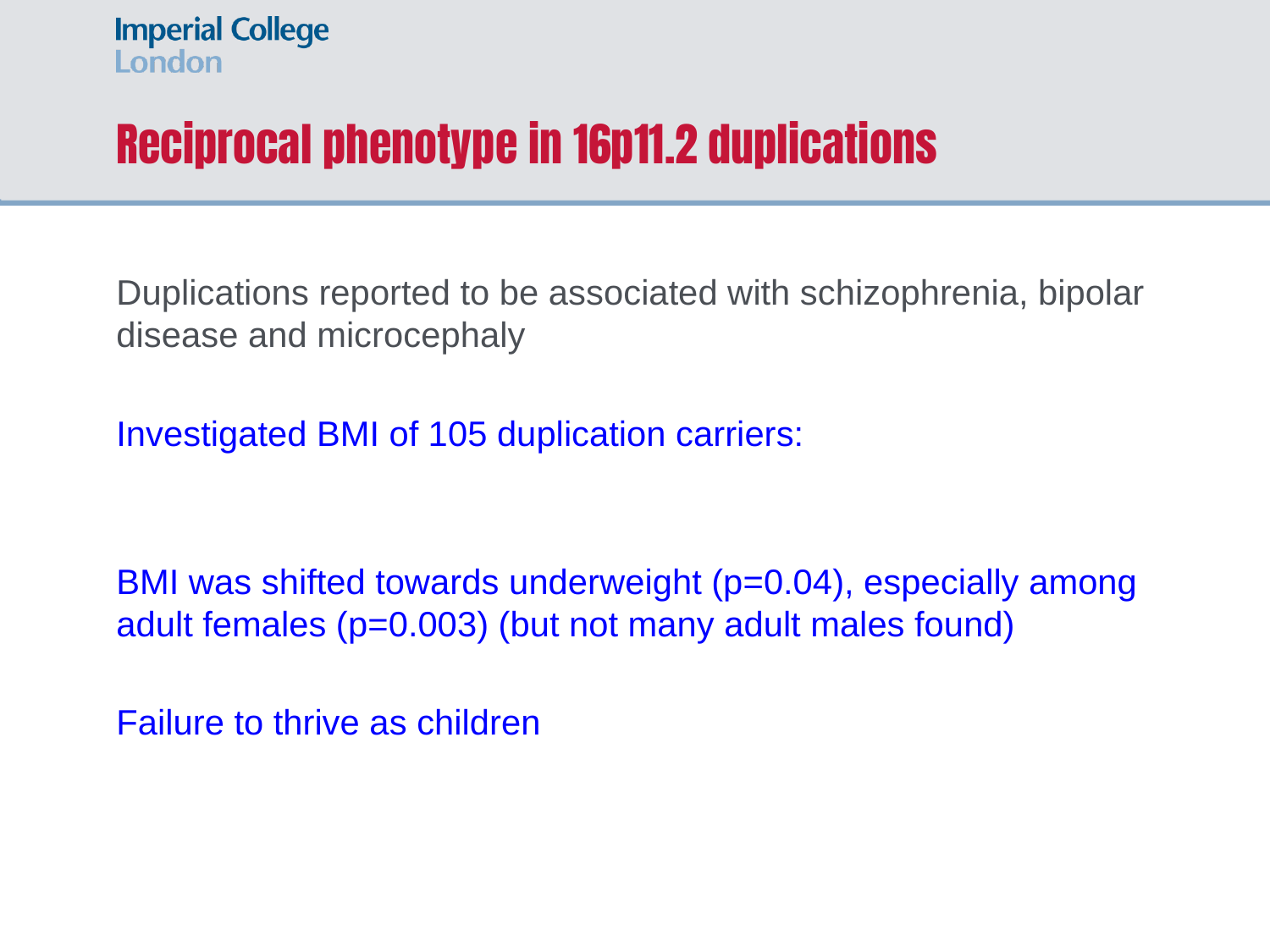

# Reciprocal phenotype in 16p11.2 duplications
Duplications reported to be associated with schizophrenia, bipolar disease and microcephaly

Investigated BMI of 105 duplication carriers:

BMI was shifted towards underweight (p=0.04), especially among adult females (p=0.003) (but not many adult males found)

Failure to thrive as children